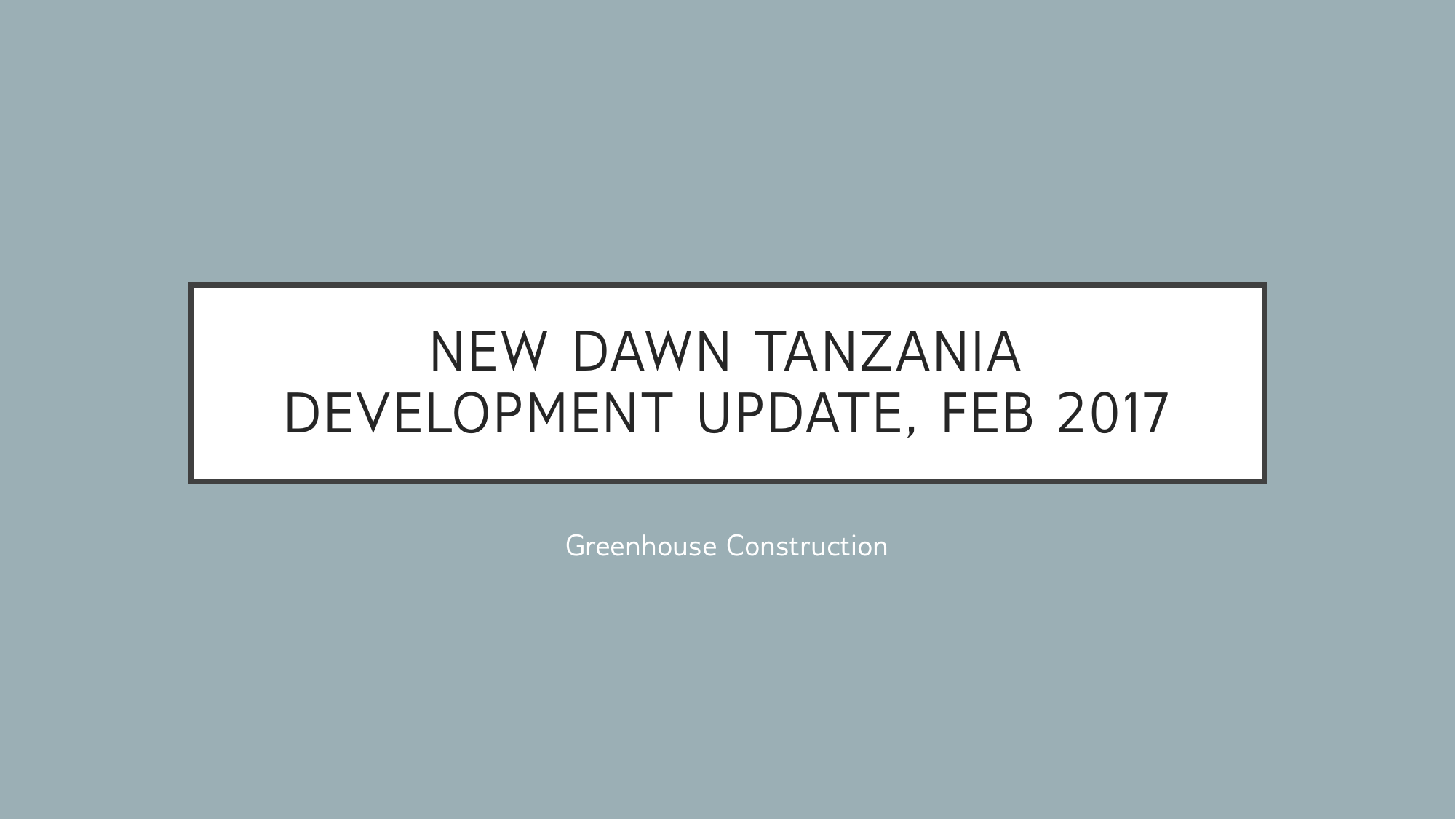

# New dawn Tanzania Development Update, Feb 2017
Greenhouse Construction